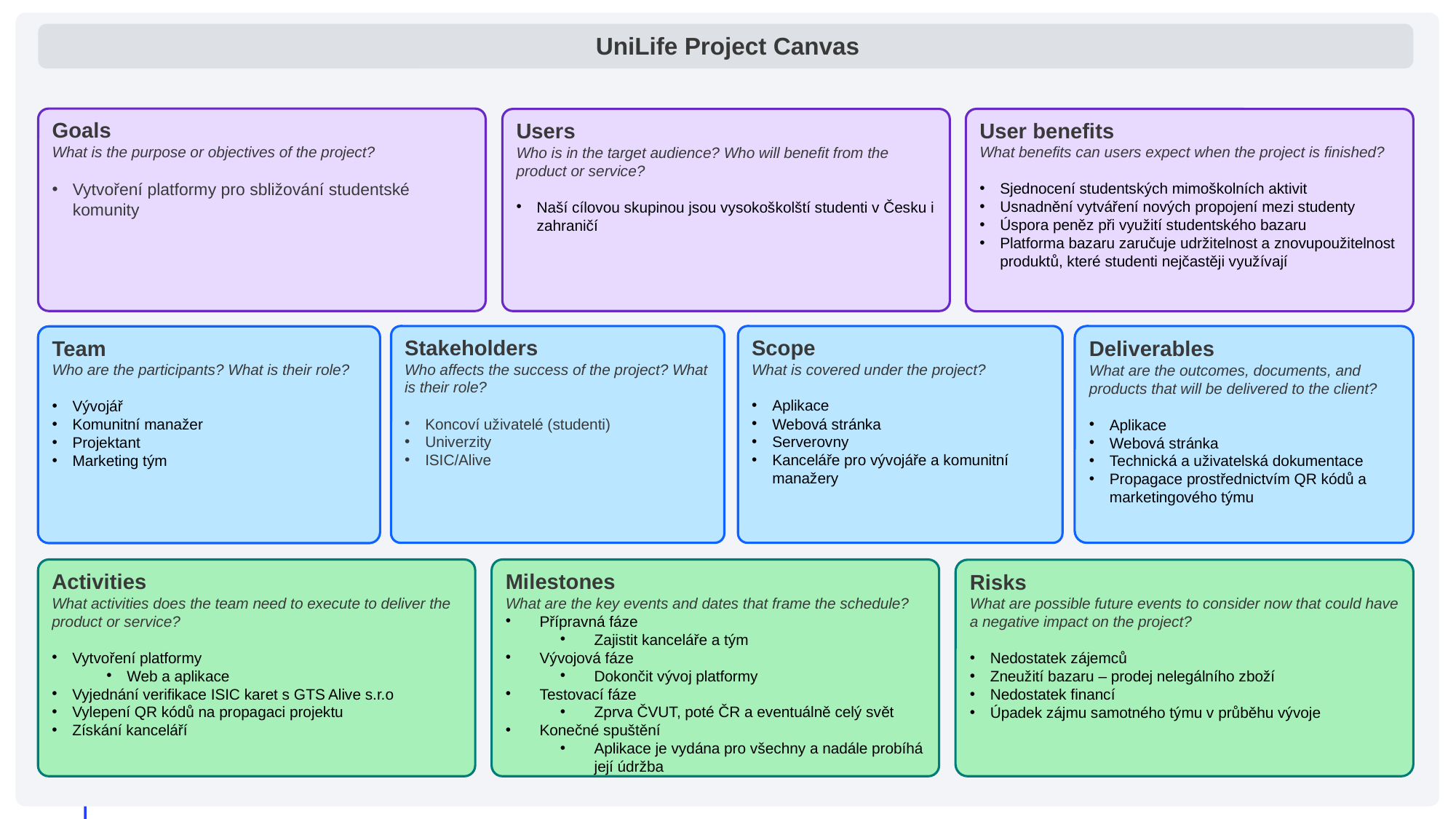

UniLife Project Canvas
Goals
What is the purpose or objectives of the project?

Vytvoření platformy pro sbližování studentské komunity

Users
Who is in the target audience? Who will benefit from the product or service?

Naší cílovou skupinou jsou vysokoškolští studenti v Česku i zahraničí
Stakeholders
Who affects the success of the project? What is their role?

Koncoví uživatelé (studenti)
Univerzity
ISIC/Alive

Scope
What is covered under the project?

Aplikace
Webová stránka
Serverovny
Kanceláře pro vývojáře a komunitní manažery
Team
Who are the participants? What is their role?

Vývojář
Komunitní manažer
Projektant
Marketing tým
Activities
What activities does the team need to execute to deliver the product or service?

Vytvoření platformy
Web a aplikace
Vyjednání verifikace ISIC karet s GTS Alive s.r.o
Vylepení QR kódů na propagaci projektu
Získání kanceláří

Milestones
What are the key events and dates that frame the schedule?
Přípravná fáze
Zajistit kanceláře a tým
Vývojová fáze
Dokončit vývoj platformy
Testovací fáze
Zprva ČVUT, poté ČR a eventuálně celý svět
Konečné spuštění
Aplikace je vydána pro všechny a nadále probíhá její údržba

User benefits
What benefits can users expect when the project is finished?

Sjednocení studentských mimoškolních aktivit
Usnadnění vytváření nových propojení mezi studenty
Úspora peněz při využití studentského bazaru
Platforma bazaru zaručuje udržitelnost a znovupoužitelnost produktů, které studenti nejčastěji využívají
Deliverables
What are the outcomes, documents, and products that will be delivered to the client?

Aplikace
Webová stránka
Technická a uživatelská dokumentace
Propagace prostřednictvím QR kódů a marketingového týmu
Risks
What are possible future events to consider now that could have a negative impact on the project?

Nedostatek zájemců
Zneužití bazaru – prodej nelegálního zboží
Nedostatek financí
Úpadek zájmu samotného týmu v průběhu vývoje